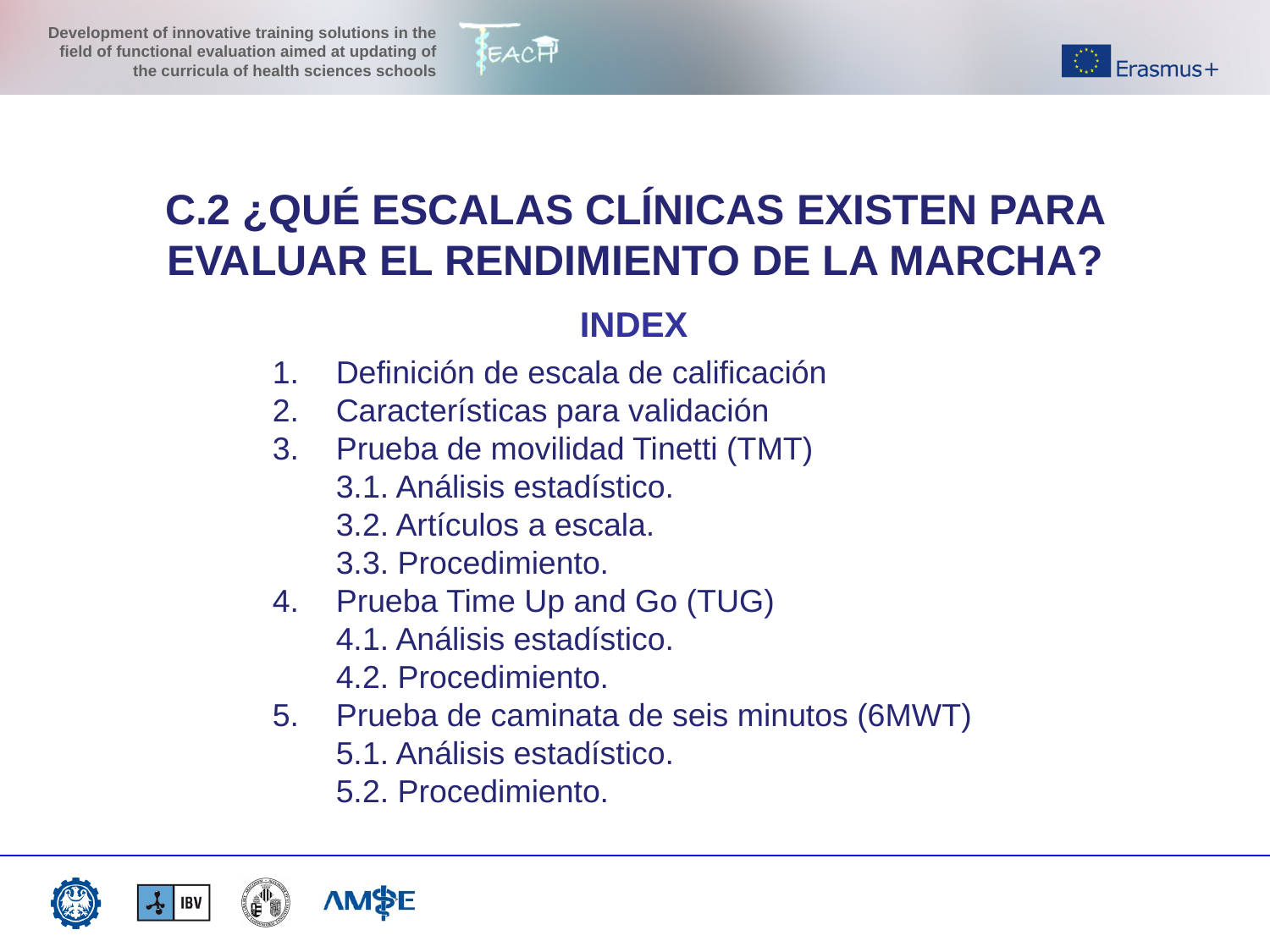

C.2 ¿QUÉ ESCALAS CLÍNICAS EXISTEN PARA EVALUAR EL RENDIMIENTO DE LA MARCHA?
INDEX

Definición de escala de calificación
Características para validación
Prueba de movilidad Tinetti (TMT)
3.1. Análisis estadístico.
3.2. Artículos a escala.
3.3. Procedimiento.
Prueba Time Up and Go (TUG)
4.1. Análisis estadístico.
4.2. Procedimiento.
Prueba de caminata de seis minutos (6MWT)
5.1. Análisis estadístico.
5.2. Procedimiento.